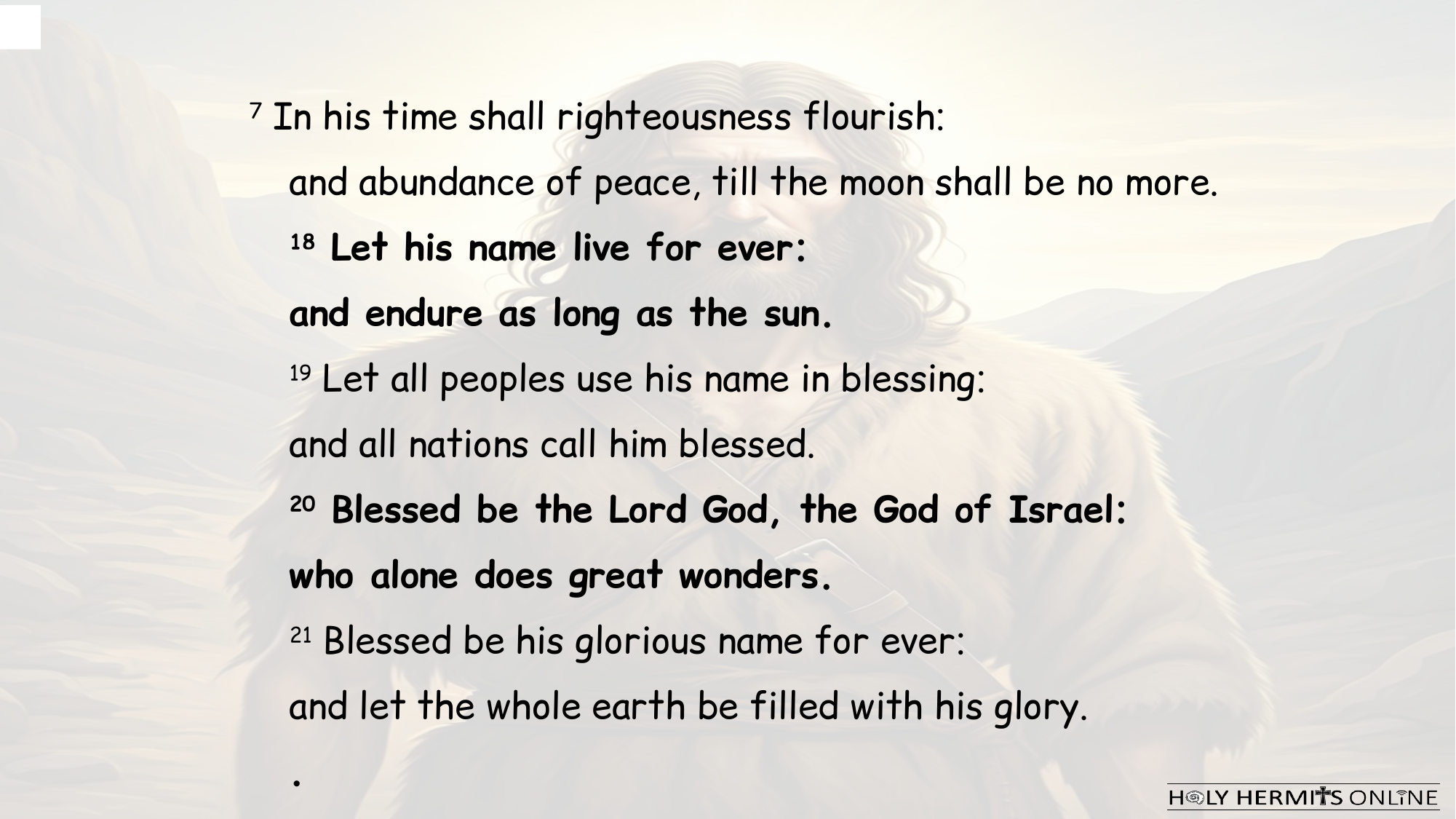

7 In his time shall righteousness flourish:
and abundance of peace, till the moon shall be no more.
18 Let his name live for ever:
and endure as long as the sun.
19 Let all peoples use his name in blessing:
and all nations call him blessed.
20 Blessed be the Lord God, the God of Israel:
who alone does great wonders.
21 Blessed be his glorious name for ever:
and let the whole earth be filled with his glory.
.